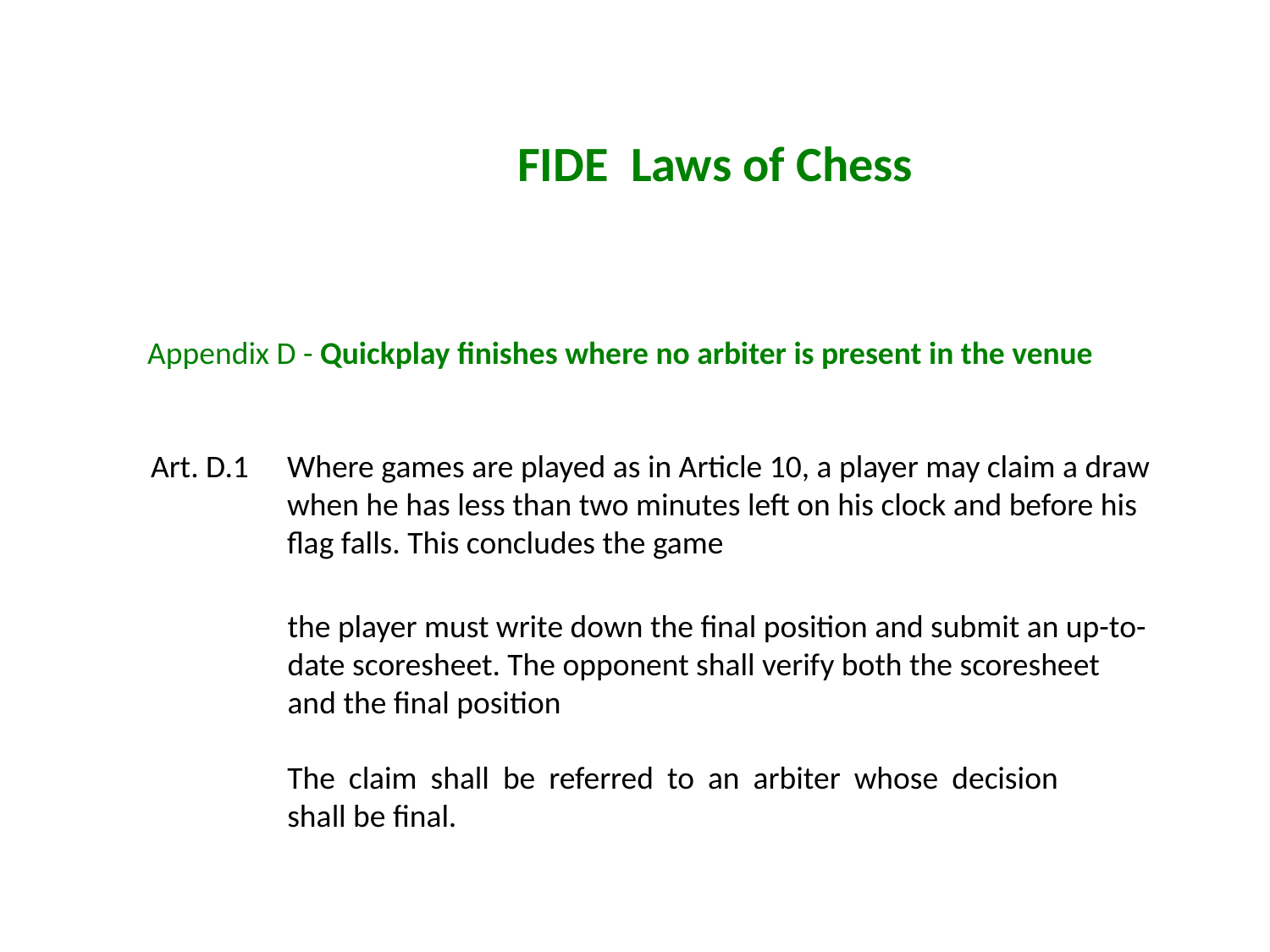

FIDE  Laws of Chess
Appendix D - Quickplay finishes where no arbiter is present in the venue
Art. D.1	Where games are played as in Article 10, a player may claim a draw when he has less than two minutes left on his clock and before his flag falls. This concludes the game
the player must write down the final position and submit an up-to-date scoresheet. The opponent shall verify both the scoresheet and the final position
The claim shall be referred to an arbiter whose decision shall be final.